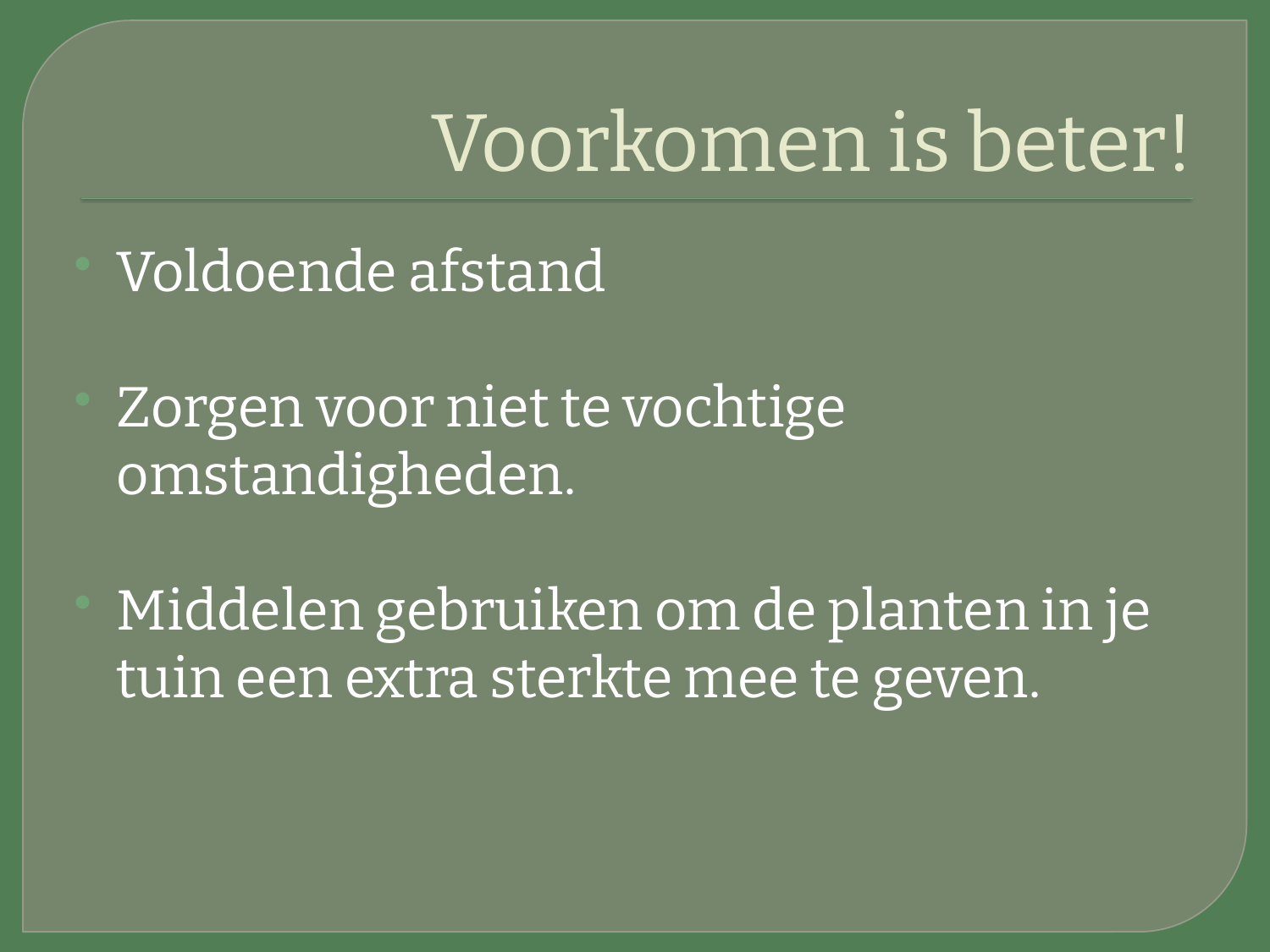

# Voorkomen is beter!
Voldoende afstand

Zorgen voor niet te vochtige omstandigheden.

Middelen gebruiken om de planten in je tuin een extra sterkte mee te geven.